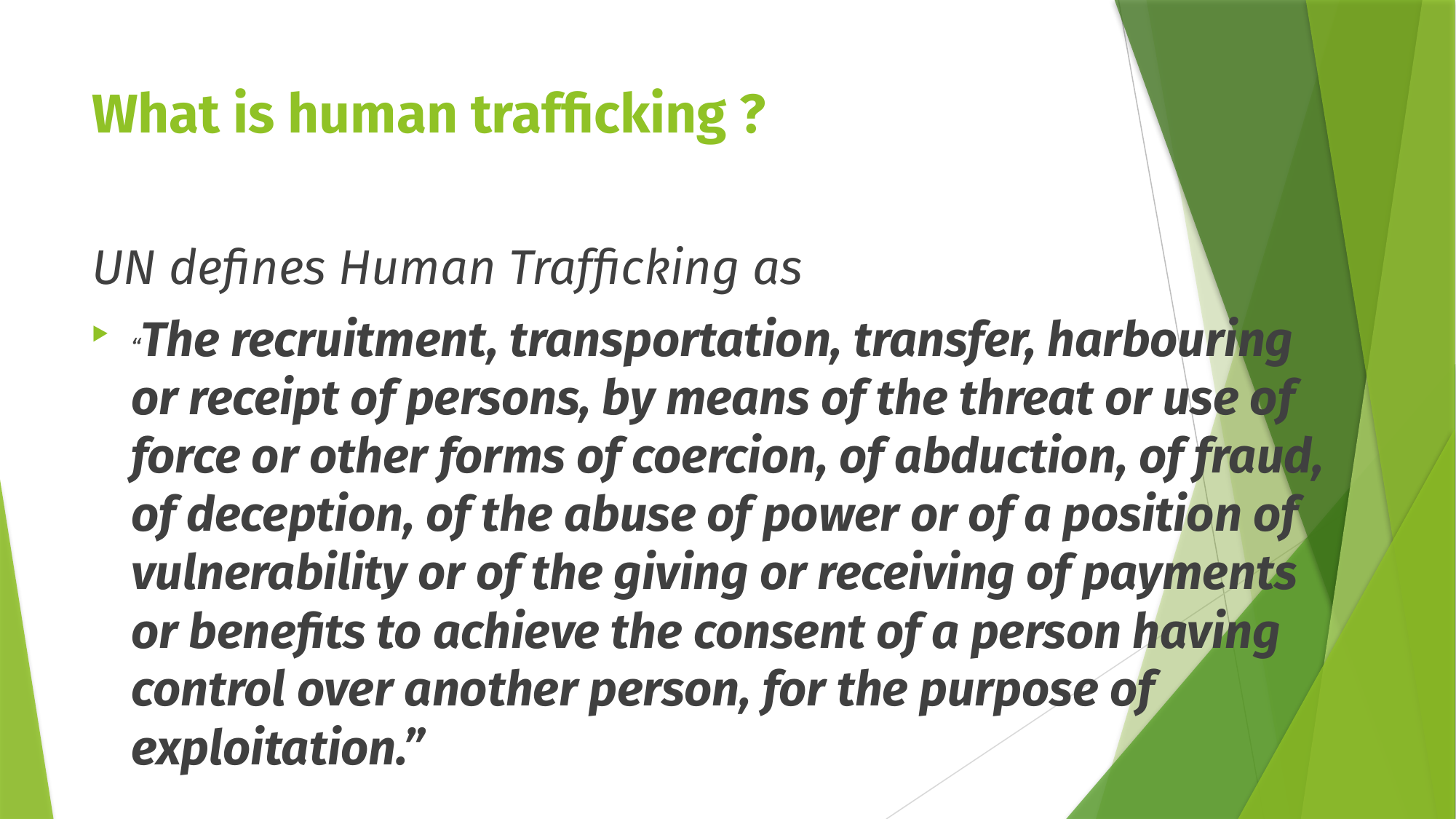

# What is human trafficking ?
UN defines Human Trafficking as
“The recruitment, transportation, transfer, harbouring or receipt of persons, by means of the threat or use of force or other forms of coercion, of abduction, of fraud, of deception, of the abuse of power or of a position of vulnerability or of the giving or receiving of payments or benefits to achieve the consent of a person having control over another person, for the purpose of exploitation.”